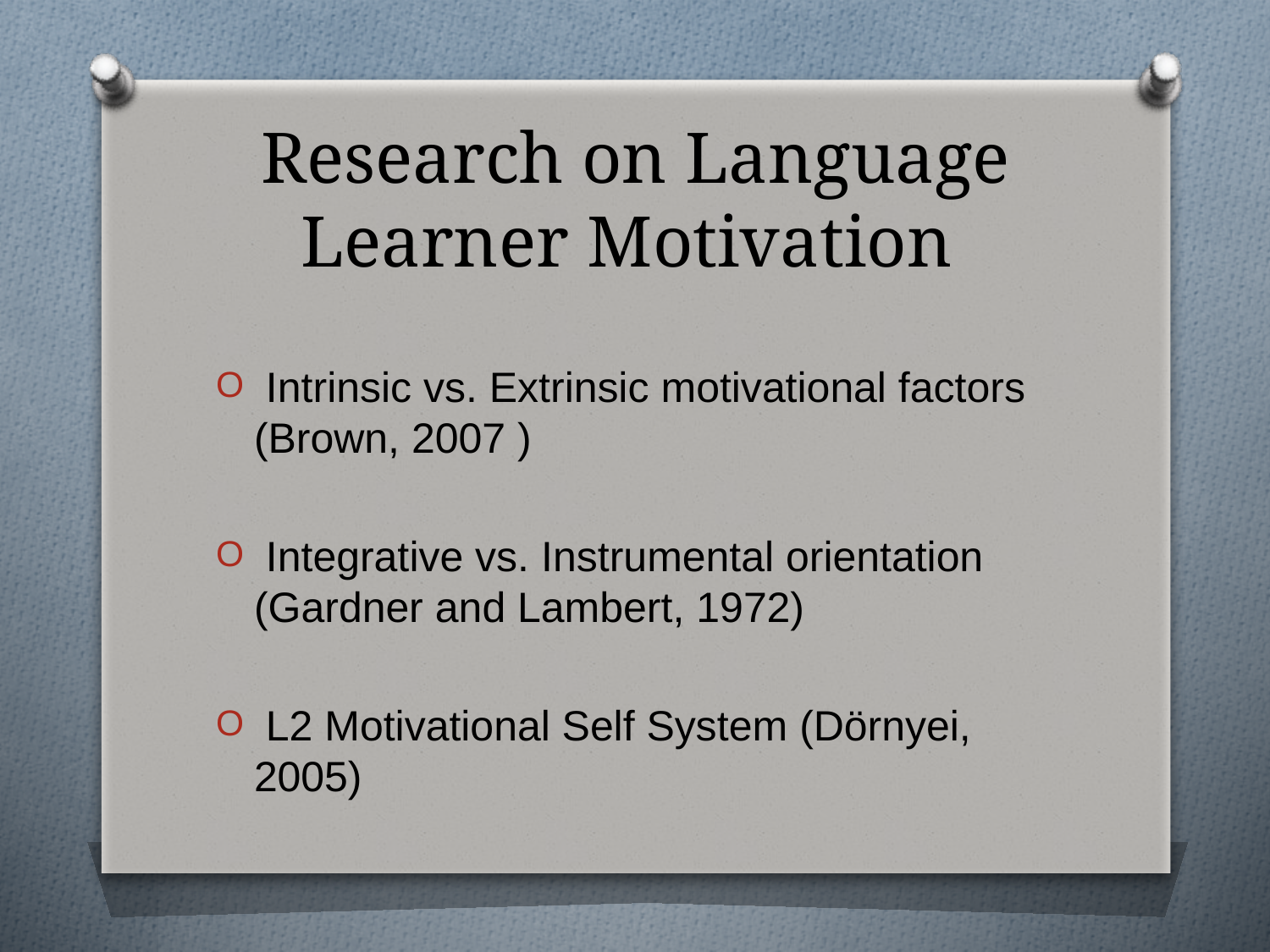

# Research on Language Learner Motivation

 Intrinsic vs. Extrinsic motivational factors (Brown, 2007 )

 Integrative vs. Instrumental orientation (Gardner and Lambert, 1972)

 L2 Motivational Self System (Dörnyei, 2005)